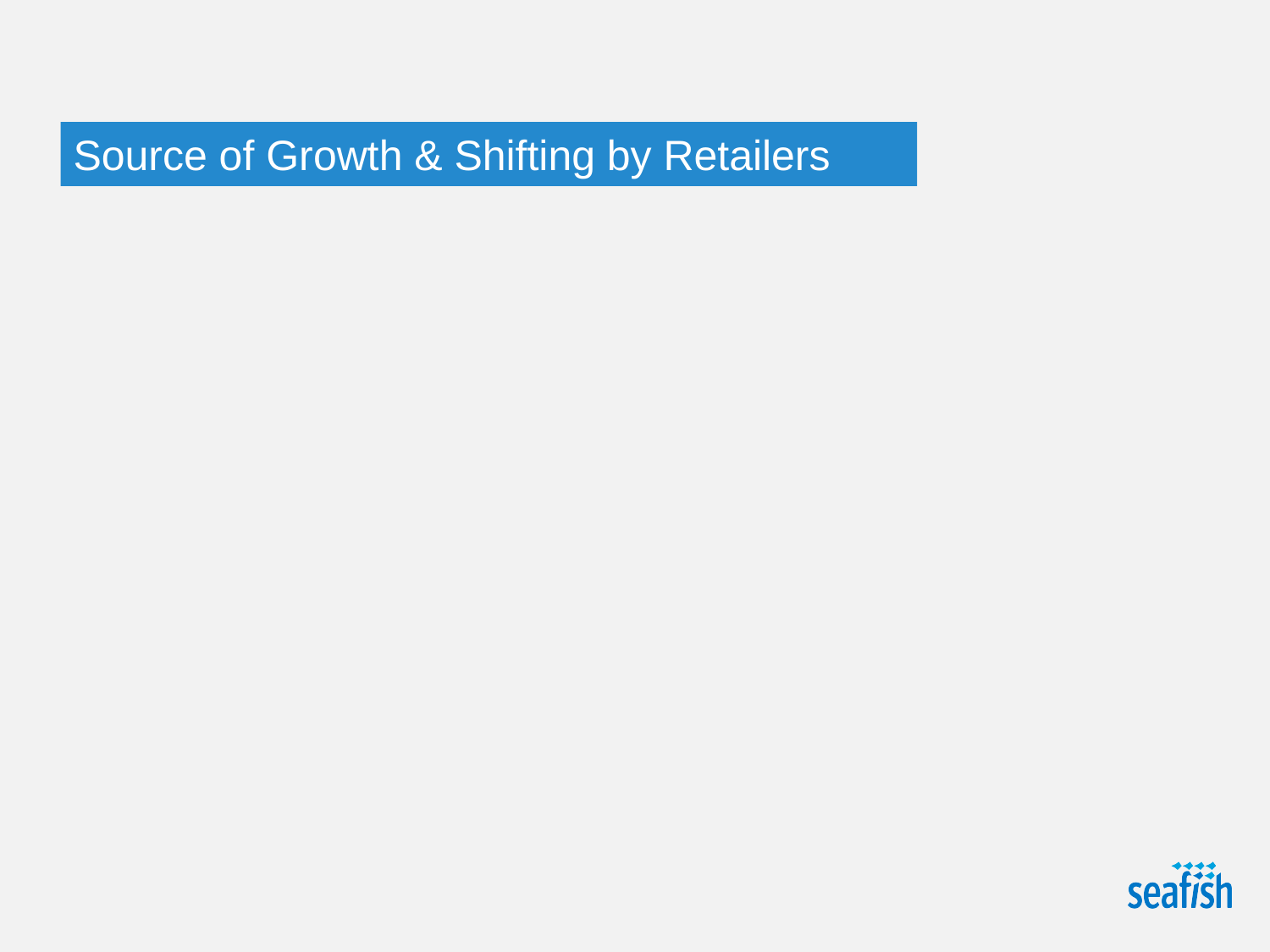

Source of Growth & Shifting by Retailers